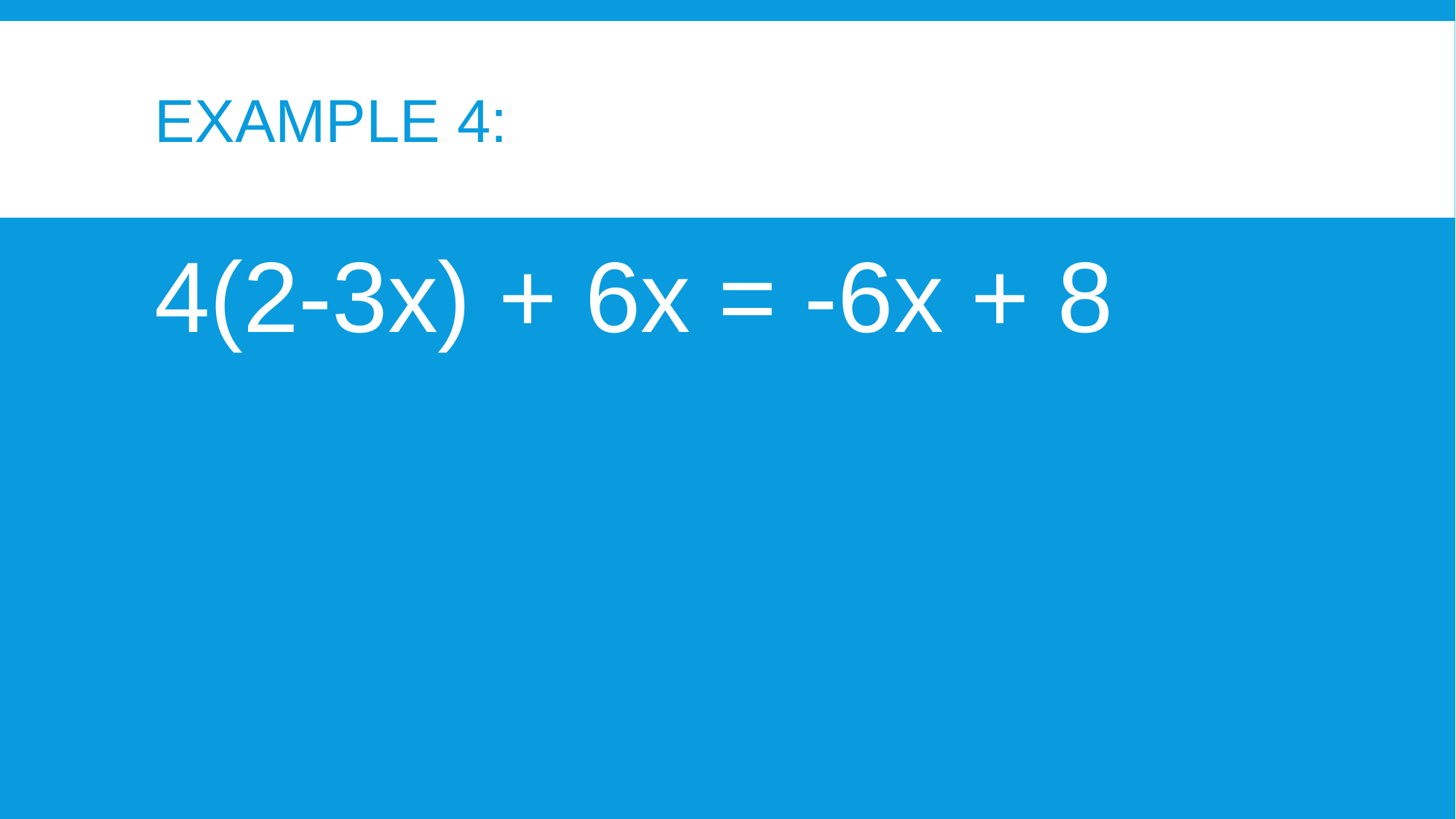

# Example 4:
4(2-3x) + 6x = -6x + 8